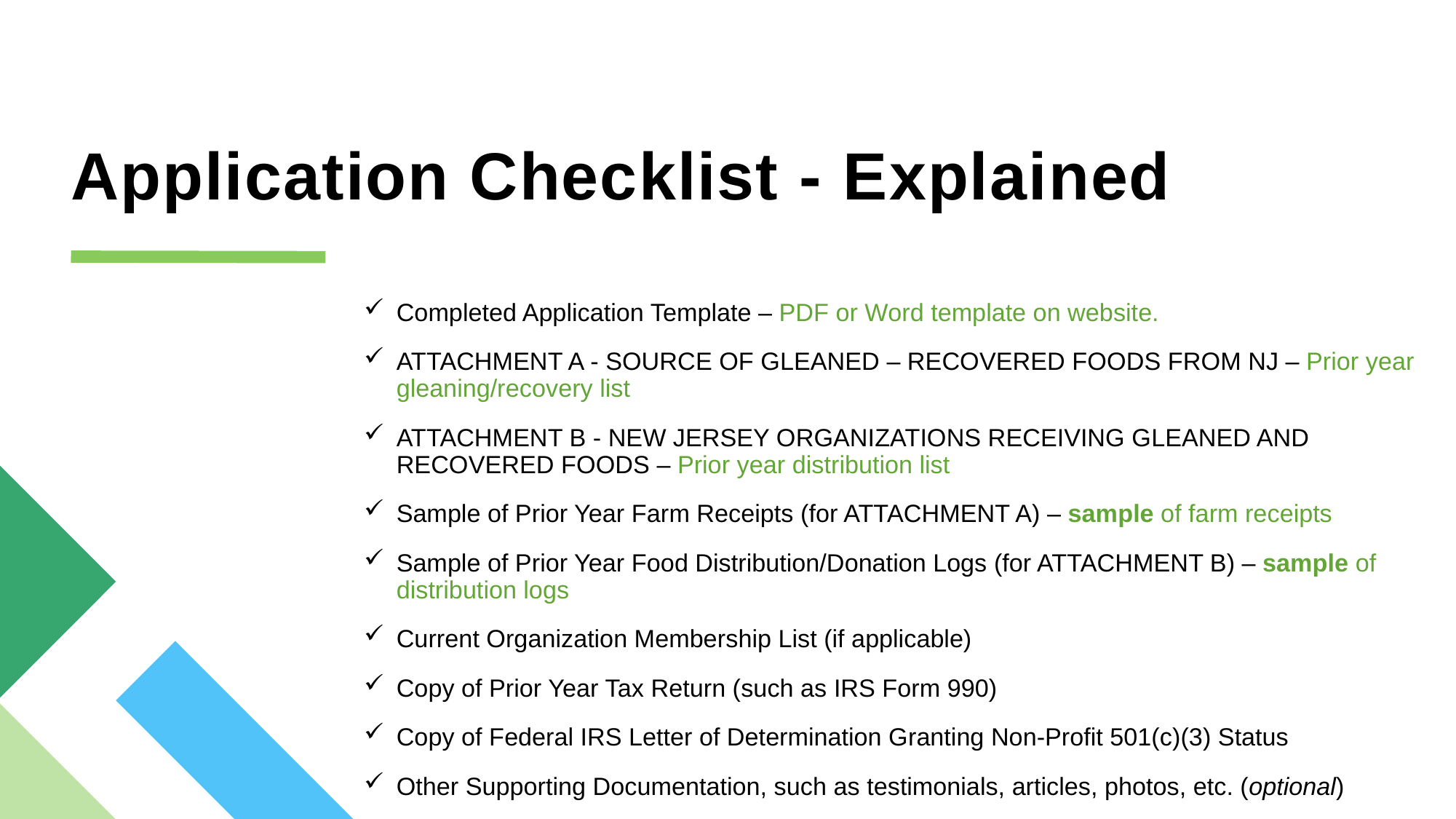

# Application Checklist - Explained
Completed Application Template – PDF or Word template on website.
ATTACHMENT A - SOURCE OF GLEANED – RECOVERED FOODS FROM NJ – Prior year gleaning/recovery list
ATTACHMENT B - NEW JERSEY ORGANIZATIONS RECEIVING GLEANED AND RECOVERED FOODS – Prior year distribution list
Sample of Prior Year Farm Receipts (for ATTACHMENT A) – sample of farm receipts
Sample of Prior Year Food Distribution/Donation Logs (for ATTACHMENT B) – sample of distribution logs
Current Organization Membership List (if applicable)
Copy of Prior Year Tax Return (such as IRS Form 990)
Copy of Federal IRS Letter of Determination Granting Non-Profit 501(c)(3) Status
Other Supporting Documentation, such as testimonials, articles, photos, etc. (optional)